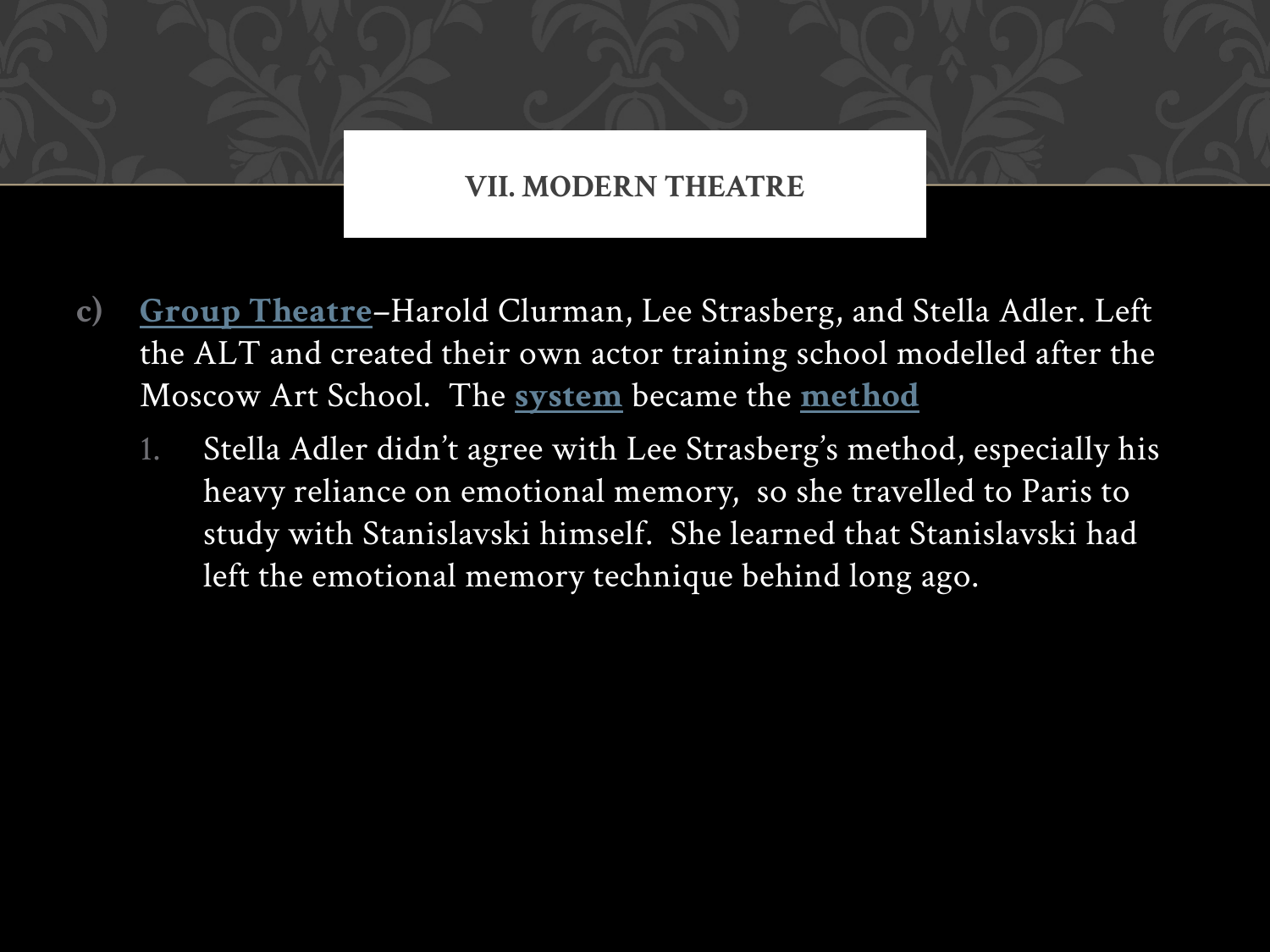

# VII. Modern theatre
Group Theatre–Harold Clurman, Lee Strasberg, and Stella Adler. Left the ALT and created their own actor training school modelled after the Moscow Art School.  The system became the method
Stella Adler didn’t agree with Lee Strasberg’s method, especially his heavy reliance on emotional memory,  so she travelled to Paris to study with Stanislavski himself.  She learned that Stanislavski had left the emotional memory technique behind long ago.